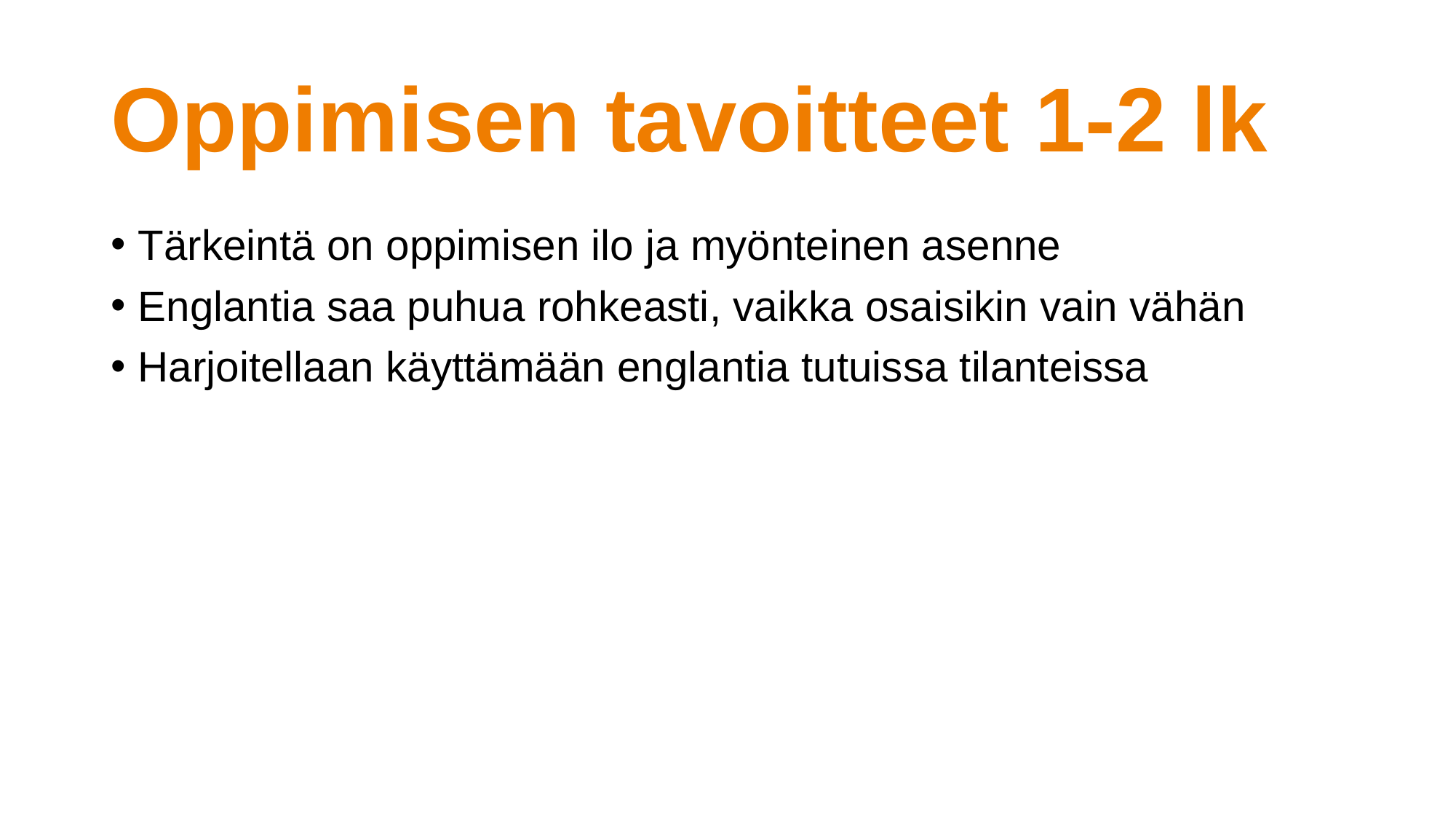

# Oppimisen tavoitteet 1-2 lk
Tärkeintä on oppimisen ilo ja myönteinen asenne
Englantia saa puhua rohkeasti, vaikka osaisikin vain vähän
Harjoitellaan käyttämään englantia tutuissa tilanteissa